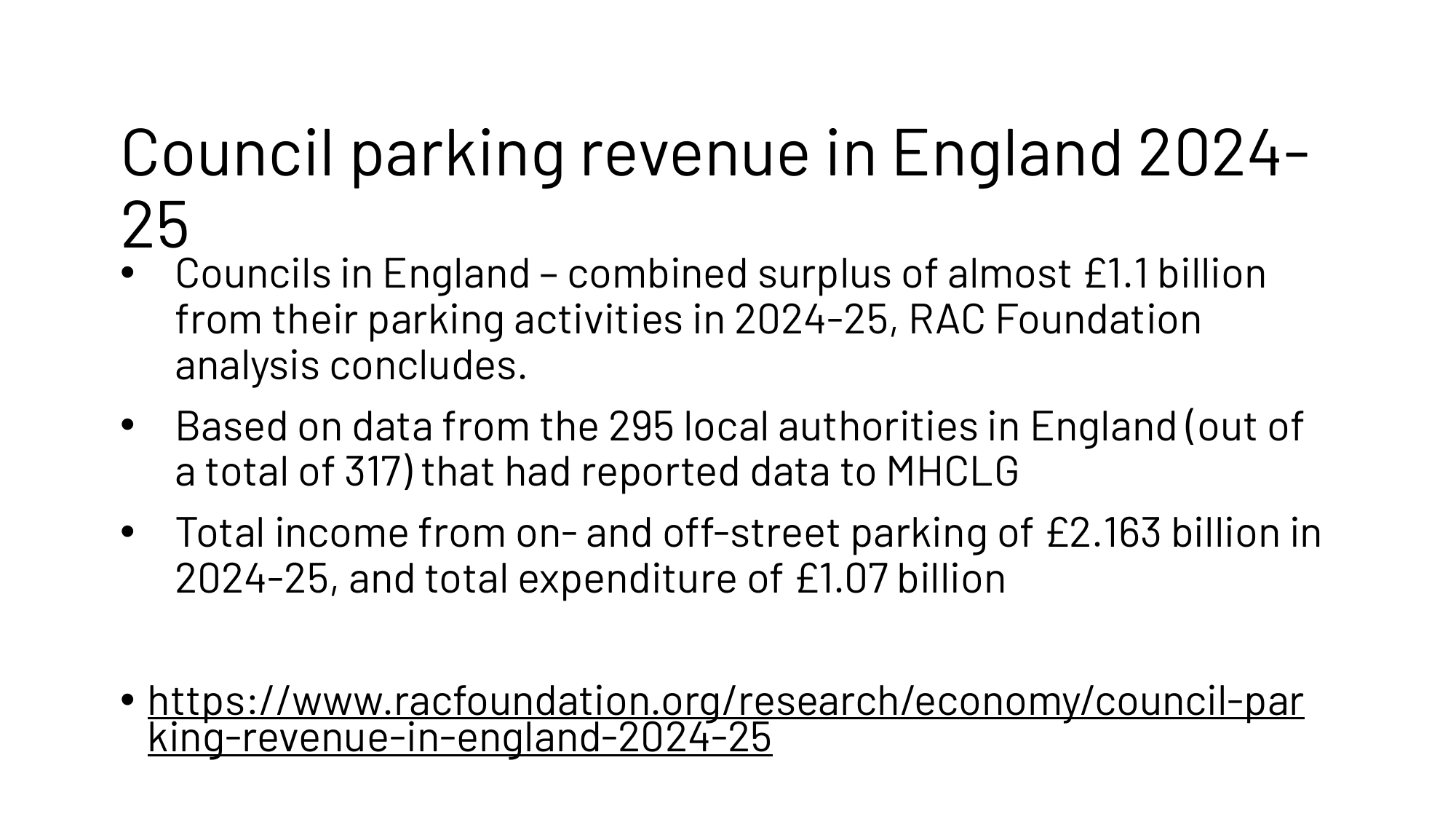

# Council parking revenue in England 2024-25
Councils in England – combined surplus of almost £1.1 billion from their parking activities in 2024-25, RAC Foundation analysis concludes.
Based on data from the 295 local authorities in England (out of a total of 317) that had reported data to MHCLG
Total income from on- and off-street parking of £2.163 billion in 2024-25, and total expenditure of £1.07 billion

https://www.racfoundation.org/research/economy/council-parking-revenue-in-england-2024-25